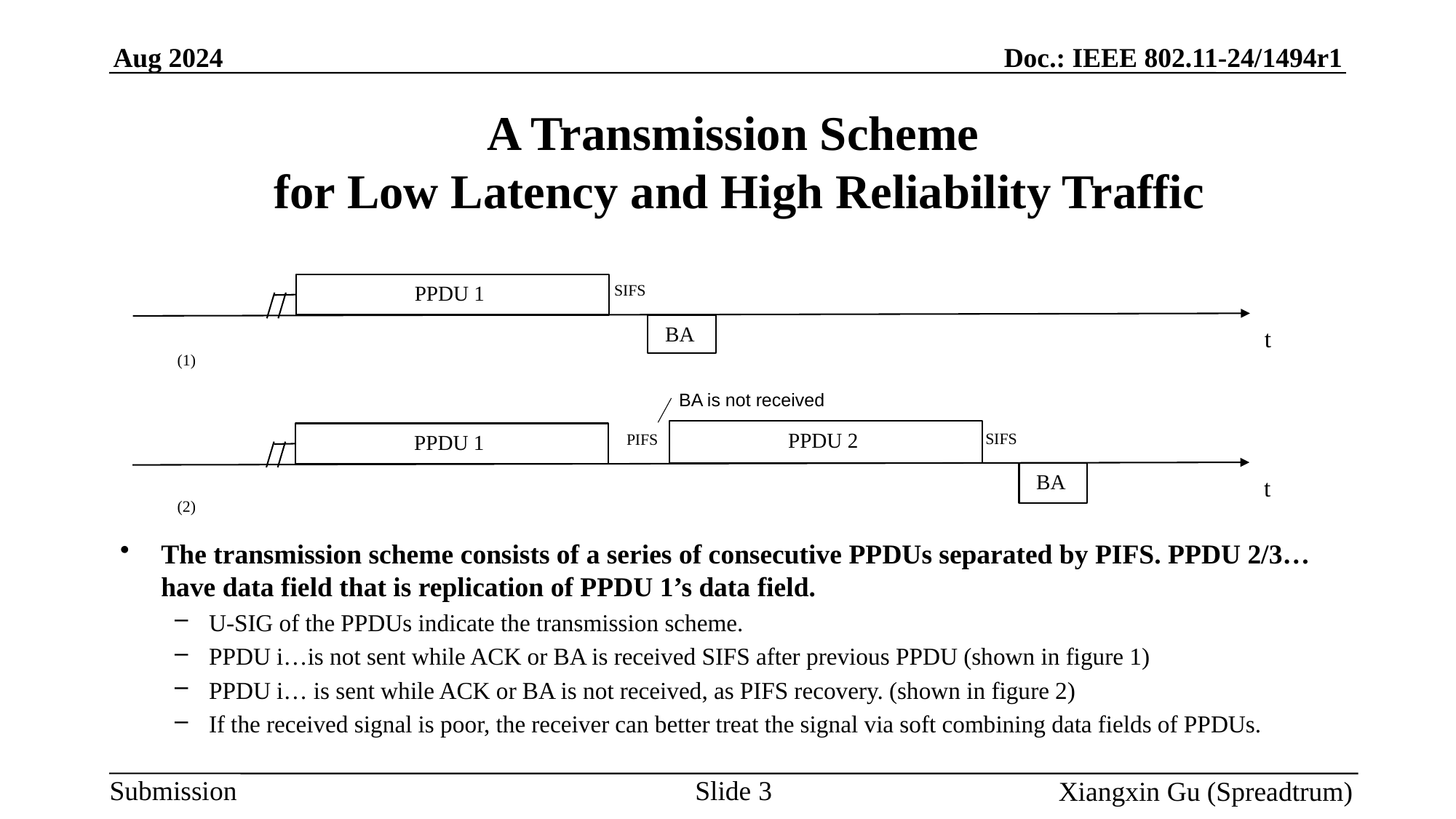

# A Transmission Scheme for Low Latency and High Reliability Traffic
PPDU 1
SIFS
BA
t
(1)
BA is not received
PPDU 2
PPDU 1
SIFS
PIFS
BA
t
(2)
The transmission scheme consists of a series of consecutive PPDUs separated by PIFS. PPDU 2/3… have data field that is replication of PPDU 1’s data field.
U-SIG of the PPDUs indicate the transmission scheme.
PPDU i…is not sent while ACK or BA is received SIFS after previous PPDU (shown in figure 1)
PPDU i… is sent while ACK or BA is not received, as PIFS recovery. (shown in figure 2)
If the received signal is poor, the receiver can better treat the signal via soft combining data fields of PPDUs.
Slide 3
Xiangxin Gu (Spreadtrum)